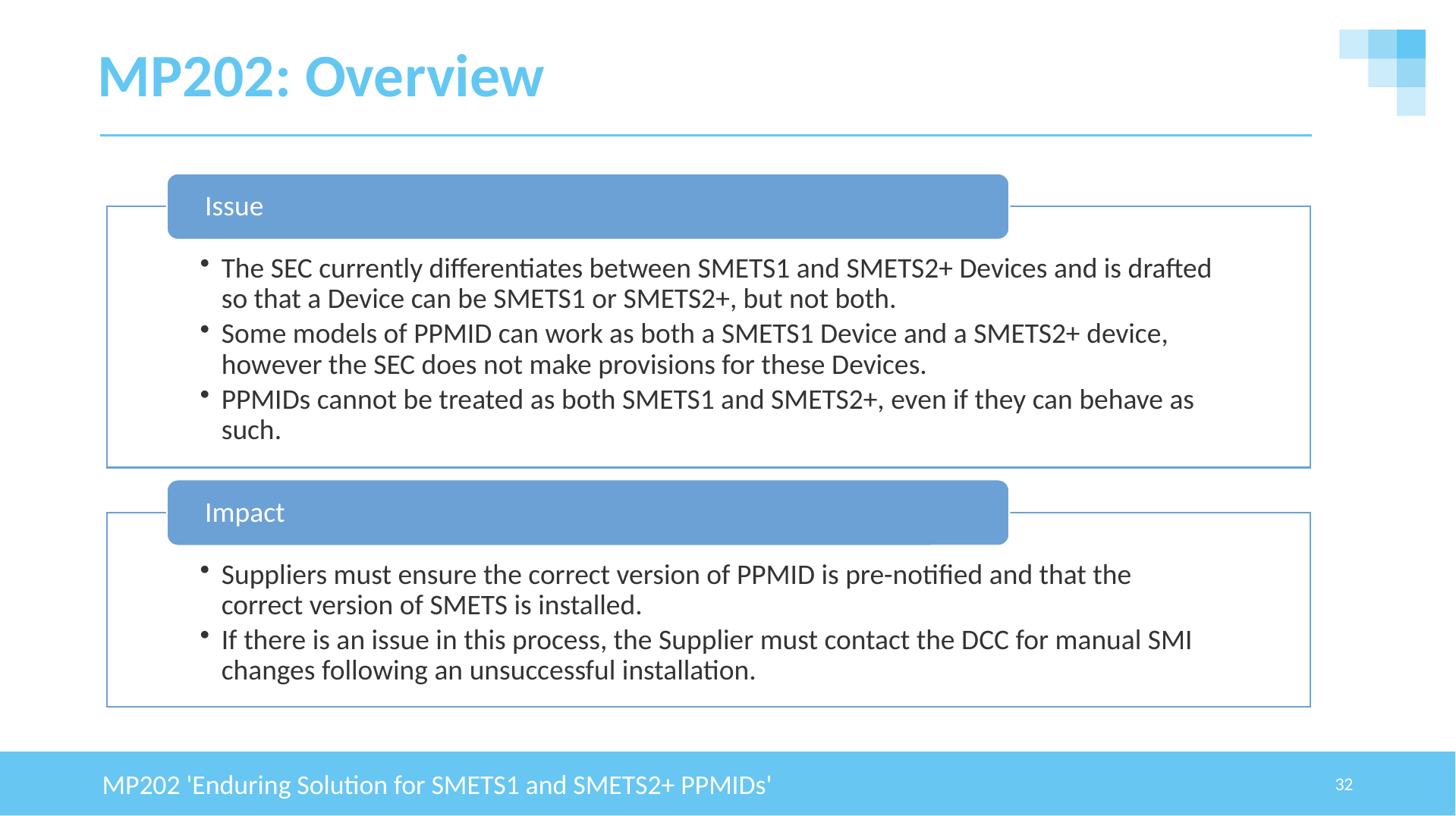

# MP202: Overview
The SEC currently differentiates between SMETS1 and SMETS2+ Devices and is drafted so that a Device can be SMETS1 or SMETS2+, but not both.
Some models of PPMID can work as both a SMETS1 Device and a SMETS2+ device, however the SEC does not make provisions for these Devices.
PPMIDs cannot be treated as both SMETS1 and SMETS2+, even if they can behave as such.
Issue
Suppliers must ensure the correct version of PPMID is pre-notified and that the correct version of SMETS is installed.
If there is an issue in this process, the Supplier must contact the DCC for manual SMI changes following an unsuccessful installation.
Impact
MP202 'Enduring Solution for SMETS1 and SMETS2+ PPMIDs'
32